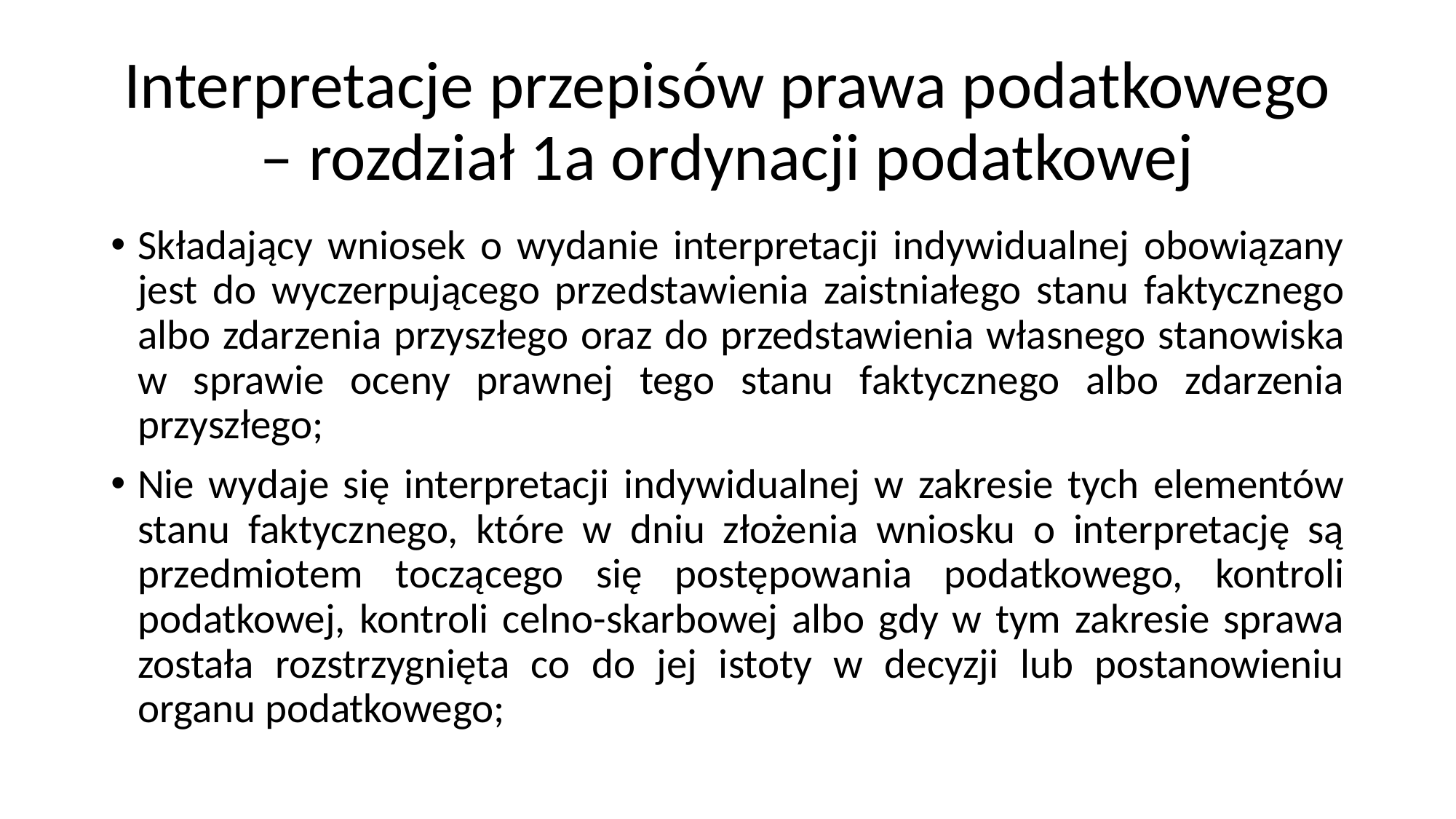

# Interpretacje przepisów prawa podatkowego – rozdział 1a ordynacji podatkowej
Składający wniosek o wydanie interpretacji indywidualnej obowiązany jest do wyczerpującego przedstawienia zaistniałego stanu faktycznego albo zdarzenia przyszłego oraz do przedstawienia własnego stanowiska w sprawie oceny prawnej tego stanu faktycznego albo zdarzenia przyszłego;
Nie wydaje się interpretacji indywidualnej w zakresie tych elementów stanu faktycznego, które w dniu złożenia wniosku o interpretację są przedmiotem toczącego się postępowania podatkowego, kontroli podatkowej, kontroli celno-skarbowej albo gdy w tym zakresie sprawa została rozstrzygnięta co do jej istoty w decyzji lub postanowieniu organu podatkowego;